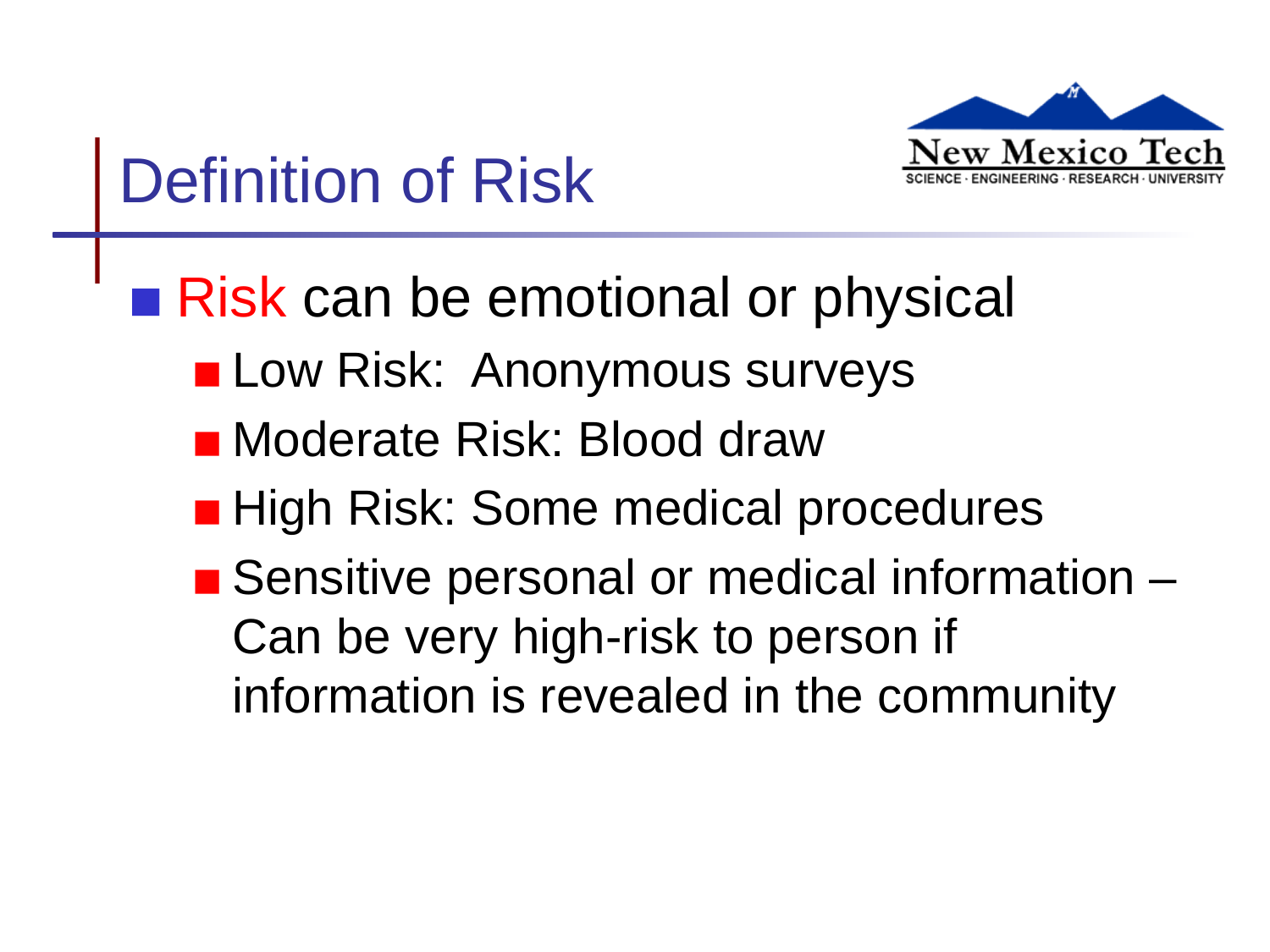

# Definition of Risk
Risk can be emotional or physical
Low Risk:  Anonymous surveys
Moderate Risk: Blood draw
High Risk: Some medical procedures
Sensitive personal or medical information – Can be very high-risk to person if information is revealed in the community